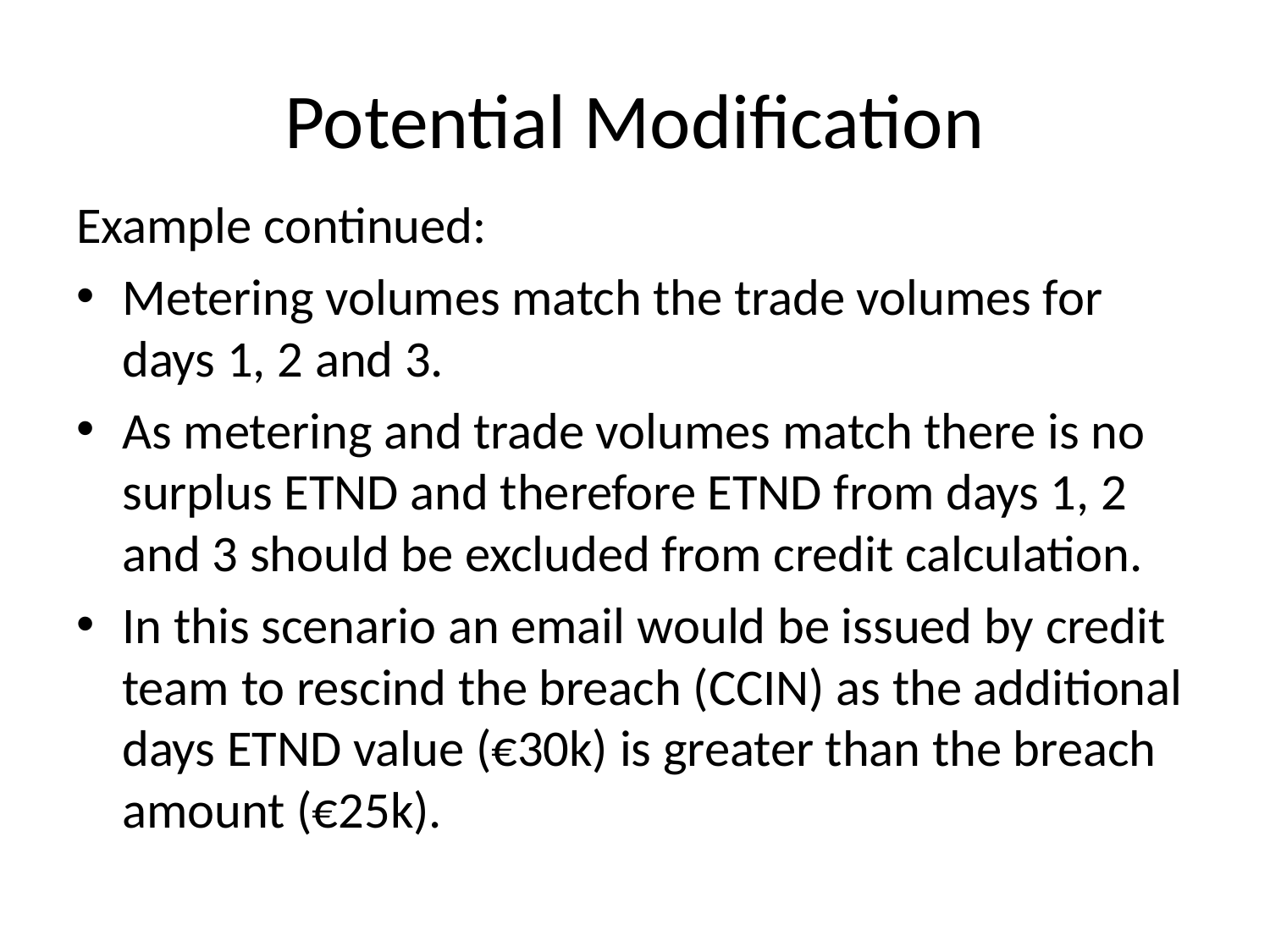

# Potential Modification
Example continued:
Metering volumes match the trade volumes for days 1, 2 and 3.
As metering and trade volumes match there is no surplus ETND and therefore ETND from days 1, 2 and 3 should be excluded from credit calculation.
In this scenario an email would be issued by credit team to rescind the breach (CCIN) as the additional days ETND value (€30k) is greater than the breach amount (€25k).